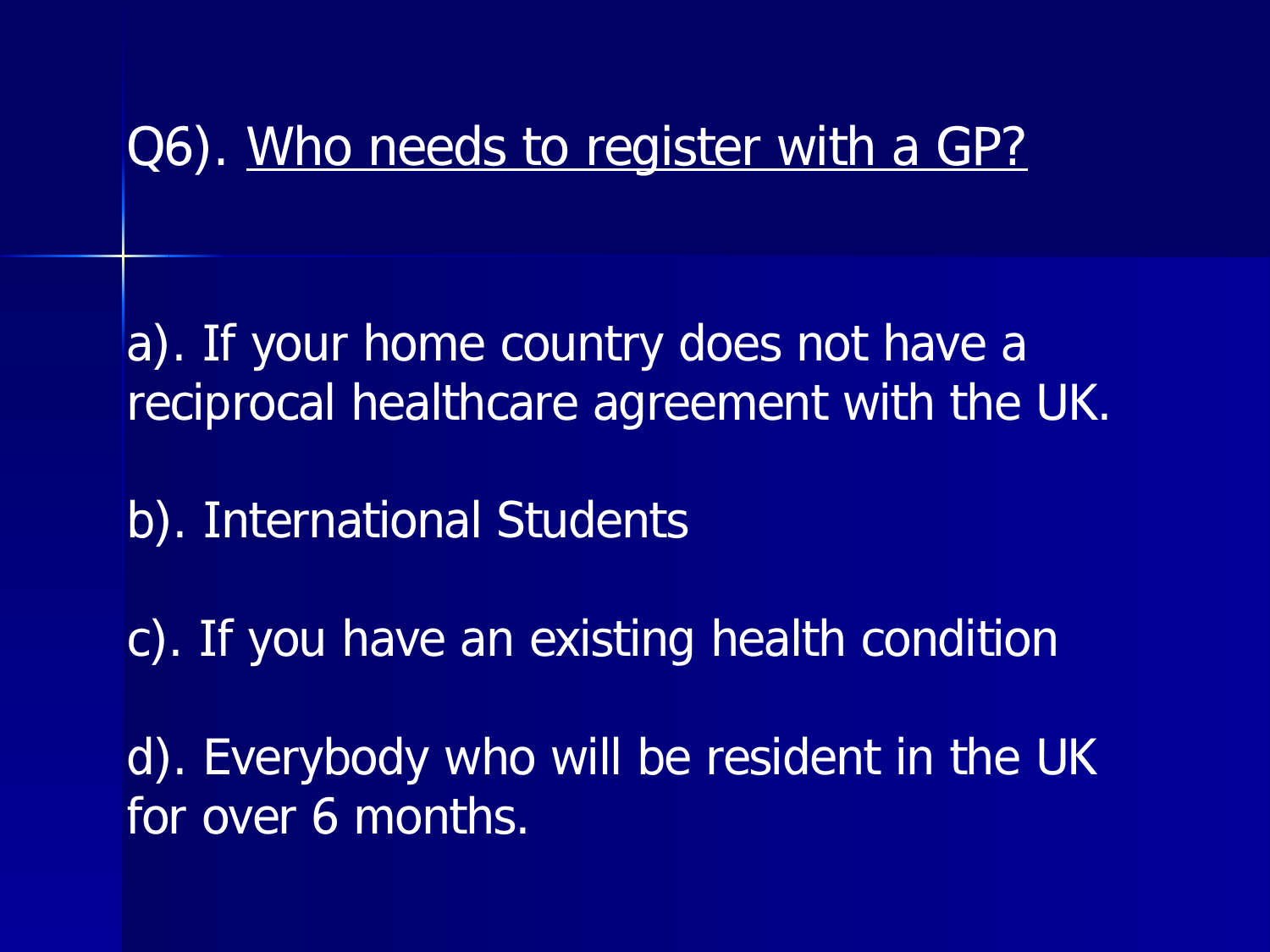

Q6). Who needs to register with a GP?

a). If your home country does not have a reciprocal healthcare agreement with the UK.

b). International Students

c). If you have an existing health condition

d). Everybody who will be resident in the UK for over 6 months.